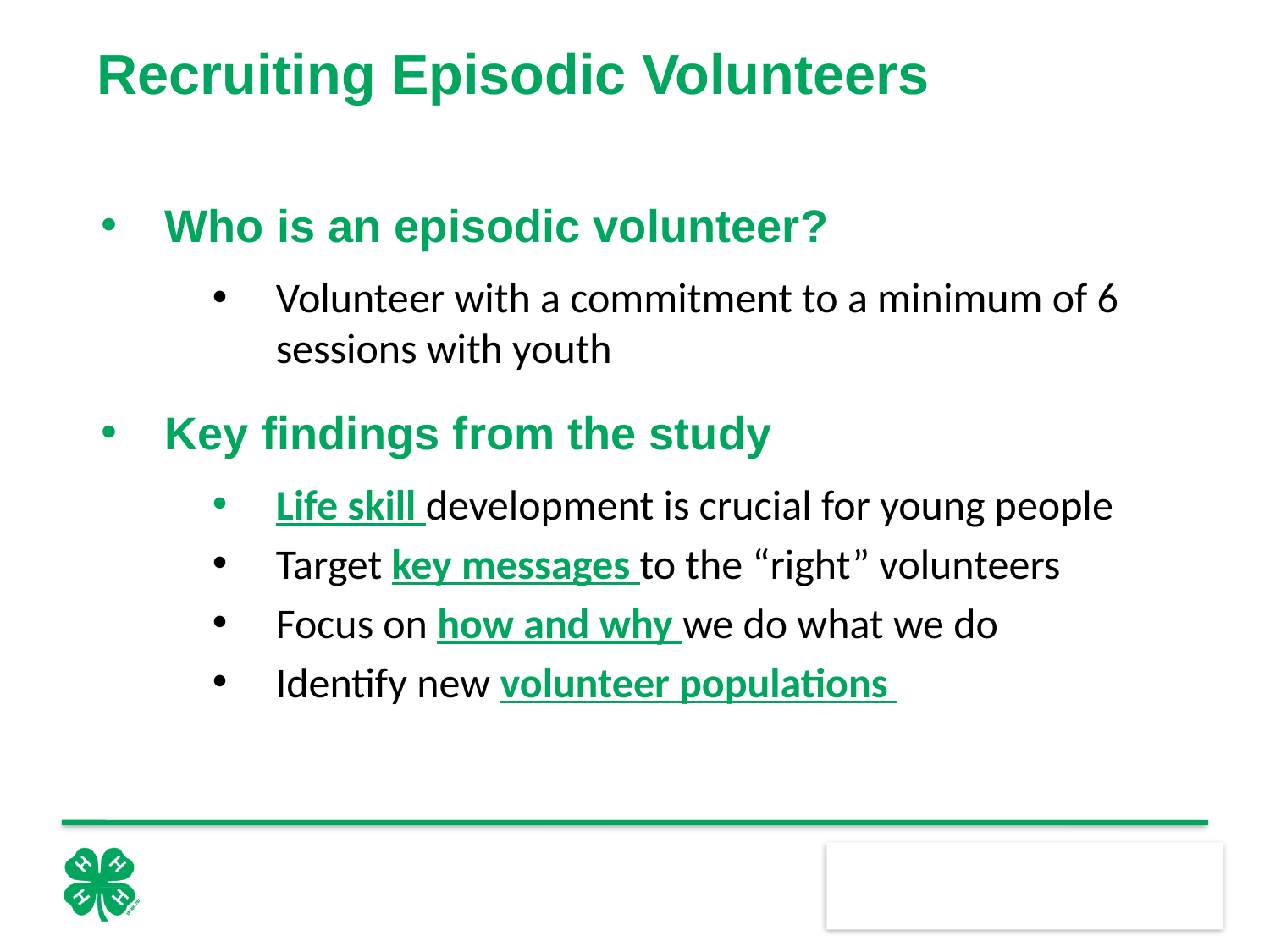

# Recruiting Episodic Volunteers
Who is an episodic volunteer?
Volunteer with a commitment to a minimum of 6 sessions with youth

Key findings from the study
Life skill development is crucial for young people
Target key messages to the “right” volunteers
Focus on how and why we do what we do
Identify new volunteer populations